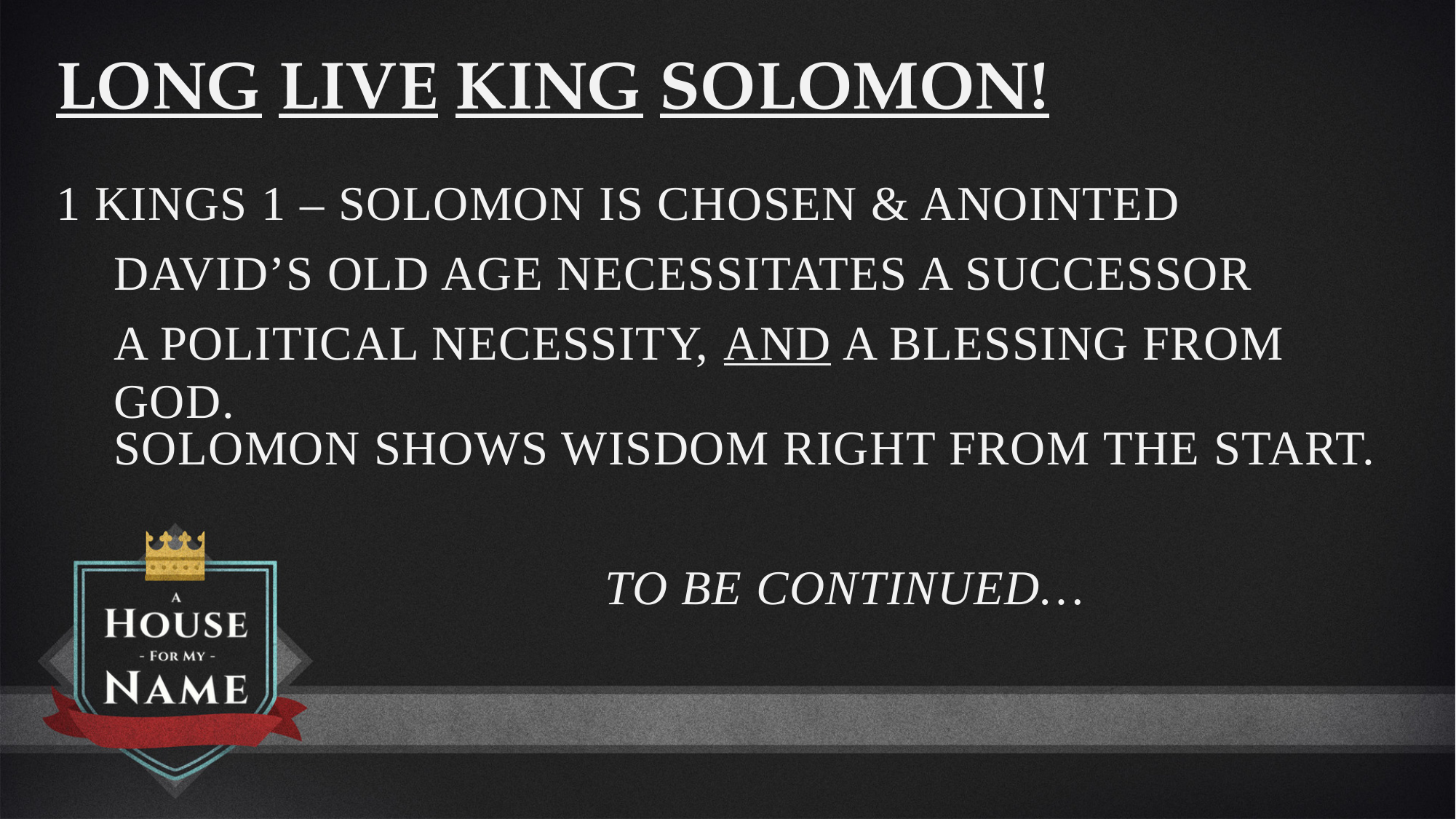

Long Live King Solomon!
1 Kings 1 – Solomon is chosen & anointed
David’s old age necessitates a successor
A political necessity, and a blessing from God.
Solomon shows wisdom right from the start.
To be continued…